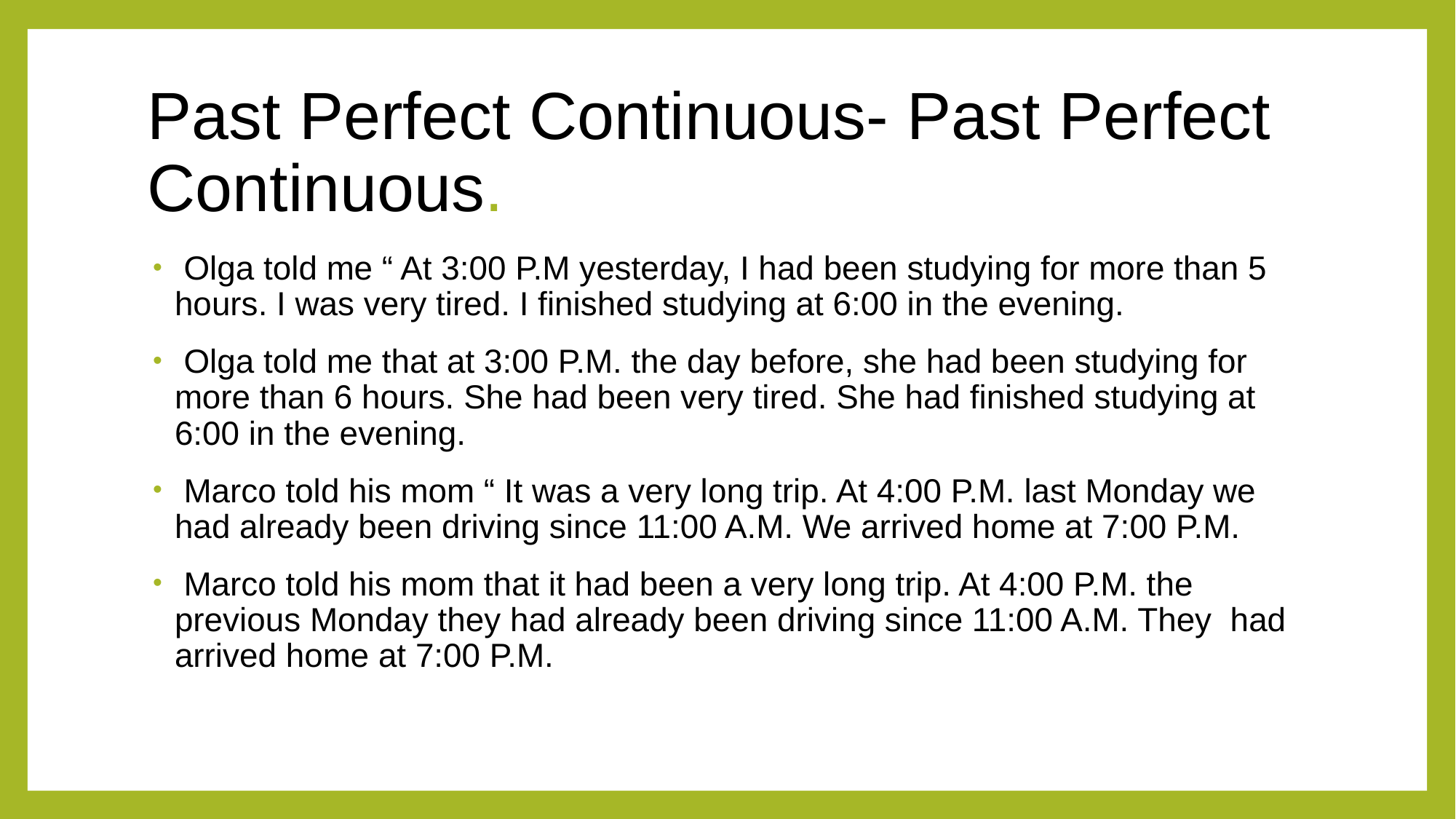

# Past Perfect Continuous- Past Perfect Continuous.
 Olga told me “ At 3:00 P.M yesterday, I had been studying for more than 5 hours. I was very tired. I finished studying at 6:00 in the evening.
 Olga told me that at 3:00 P.M. the day before, she had been studying for more than 6 hours. She had been very tired. She had finished studying at 6:00 in the evening.
 Marco told his mom “ It was a very long trip. At 4:00 P.M. last Monday we had already been driving since 11:00 A.M. We arrived home at 7:00 P.M.
 Marco told his mom that it had been a very long trip. At 4:00 P.M. the previous Monday they had already been driving since 11:00 A.M. They  had arrived home at 7:00 P.M.